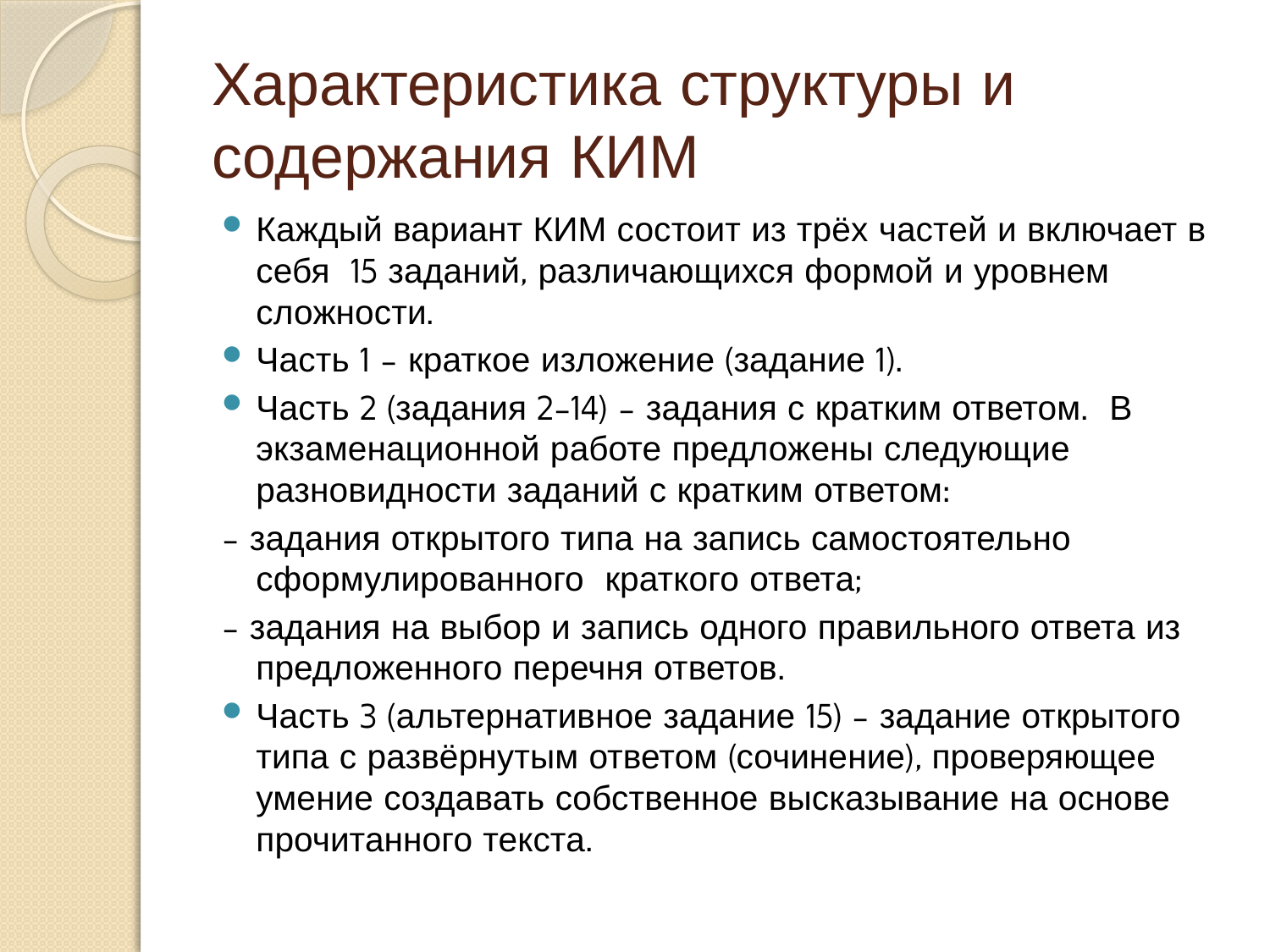

# Характеристика структуры и содержания КИМ
Каждый вариант КИМ состоит из трёх частей и включает в себя  15 заданий, различающихся формой и уровнем сложности.
Часть 1 – краткое изложение (задание 1).
Часть 2 (задания 2–14) – задания с кратким ответом.  В экзаменационной работе предложены следующие разновидности заданий с кратким ответом:
– задания открытого типа на запись самостоятельно сформулированного  краткого ответа;
– задания на выбор и запись одного правильного ответа из предложенного перечня ответов.
Часть 3 (альтернативное задание 15) – задание открытого типа с развёрнутым ответом (сочинение), проверяющее умение создавать собственное высказывание на основе прочитанного текста.